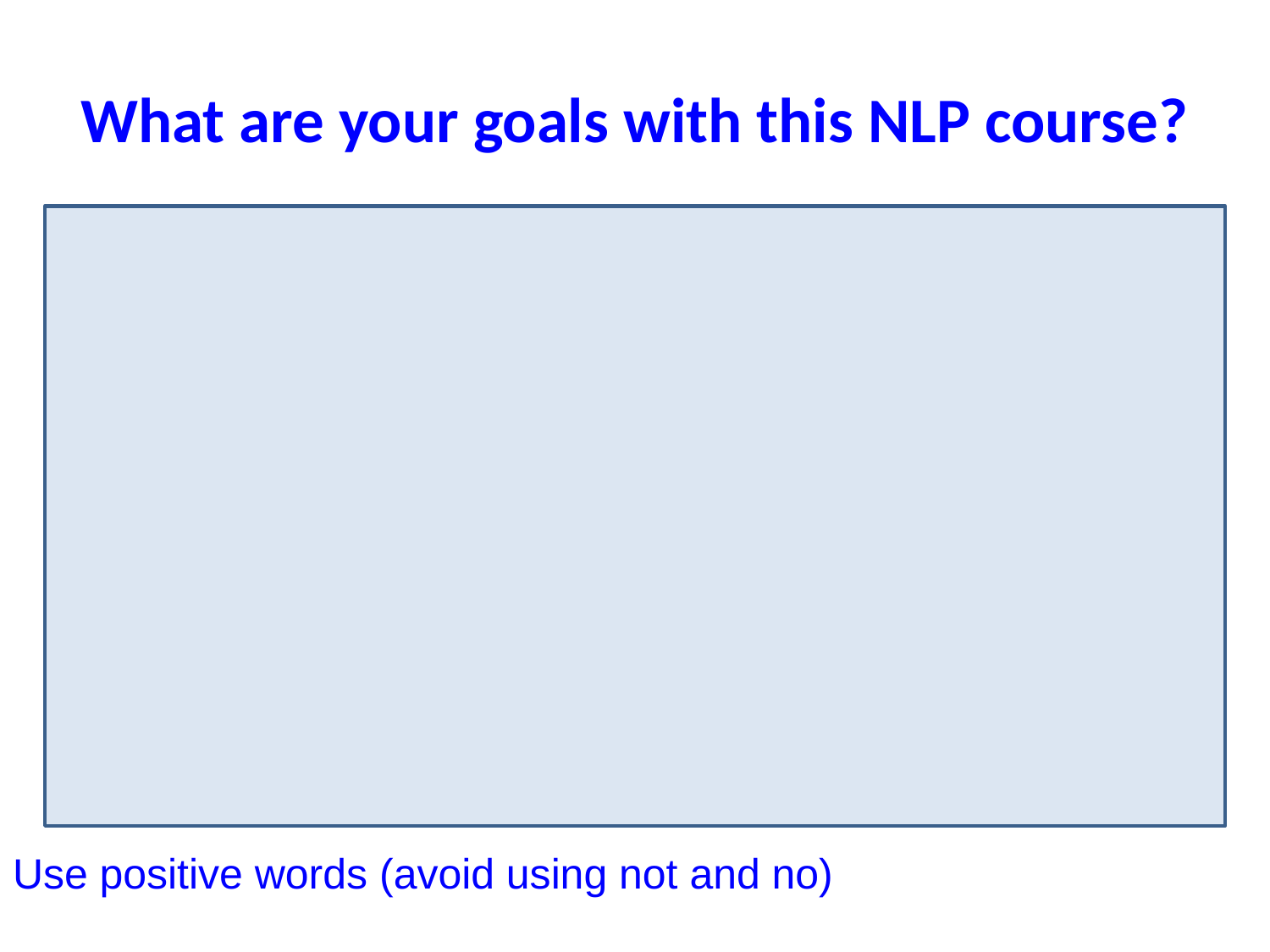

# What are your goals with this NLP course?

Use positive words (avoid using not and no)